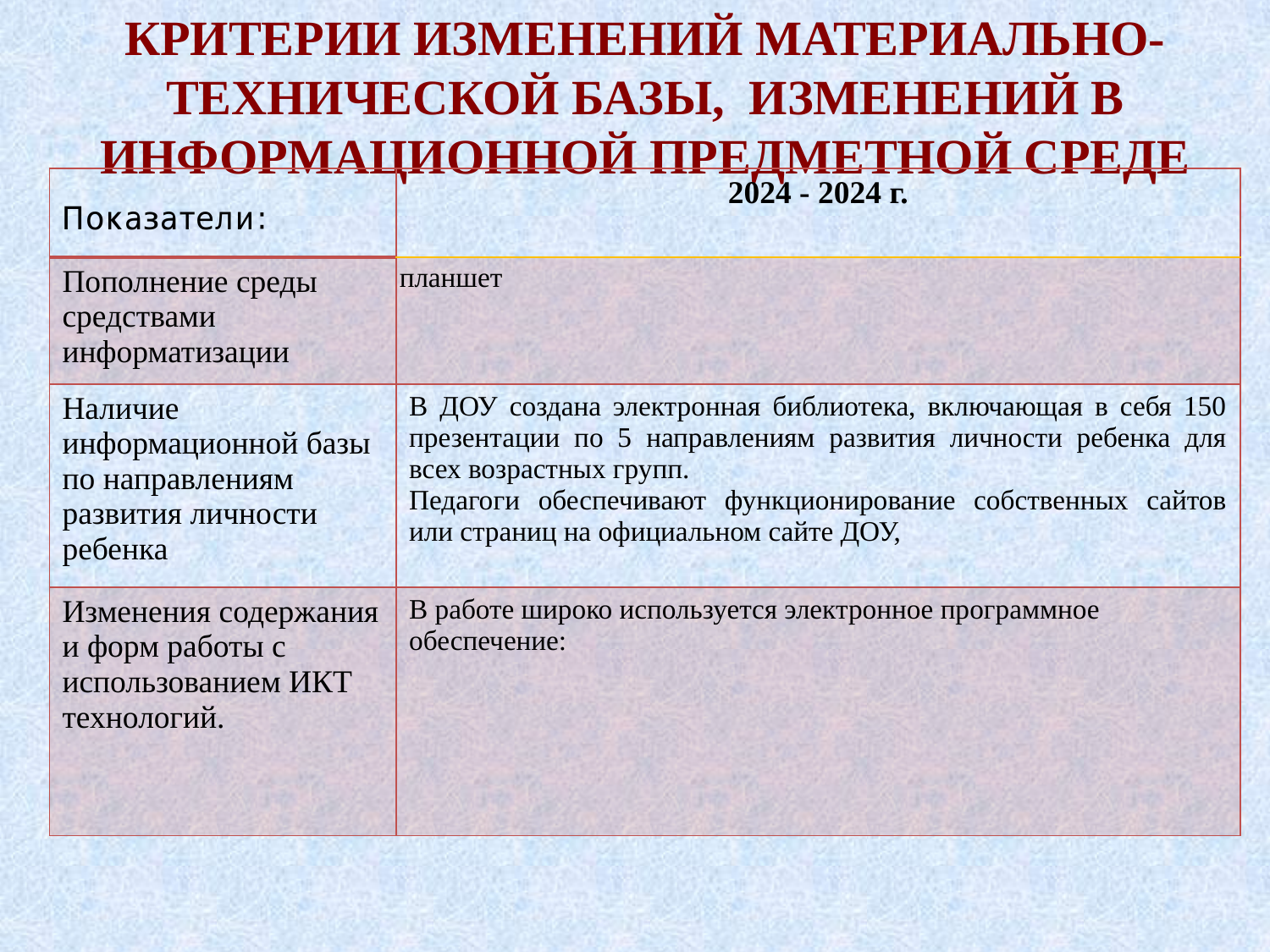

Критерии изменений материально-технической базы,  изменений в информационной предметной среде
| Показатели: | 2024 - 2024 г. |
| --- | --- |
| Пополнение среды средствами информатизации | планшет |
| Наличие информационной базы по направлениям развития личности ребенка | В ДОУ создана электронная библиотека, включающая в себя 150 презентации по 5 направлениям развития личности ребенка для всех возрастных групп. Педагоги обеспечивают функционирование собственных сайтов или страниц на официальном сайте ДОУ, |
| Изменения содержания и форм работы с использованием ИКТ технологий. | В работе широко используется электронное программное обеспечение: |